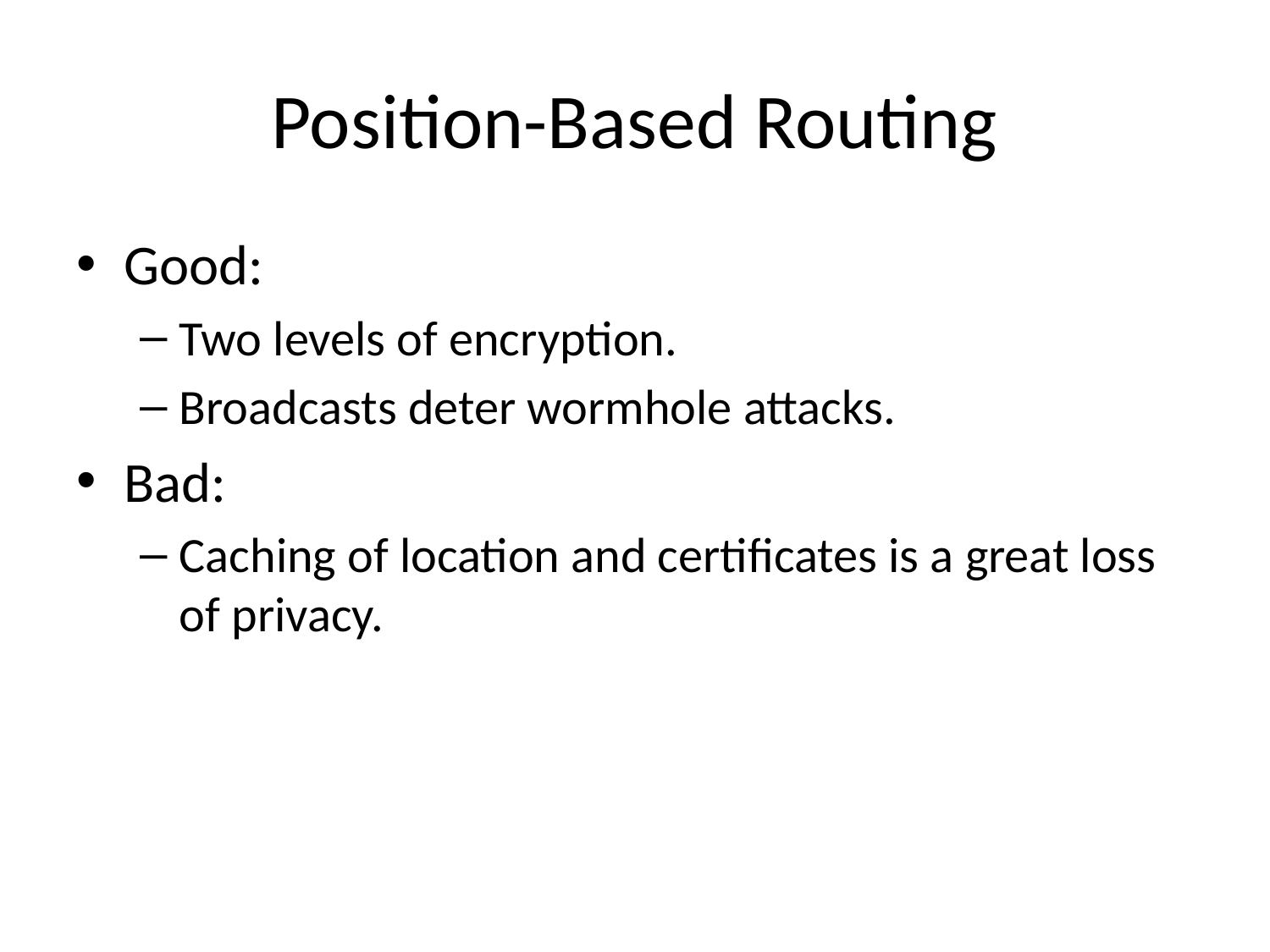

# Position-Based Routing
Good:
Two levels of encryption.
Broadcasts deter wormhole attacks.
Bad:
Caching of location and certificates is a great loss of privacy.